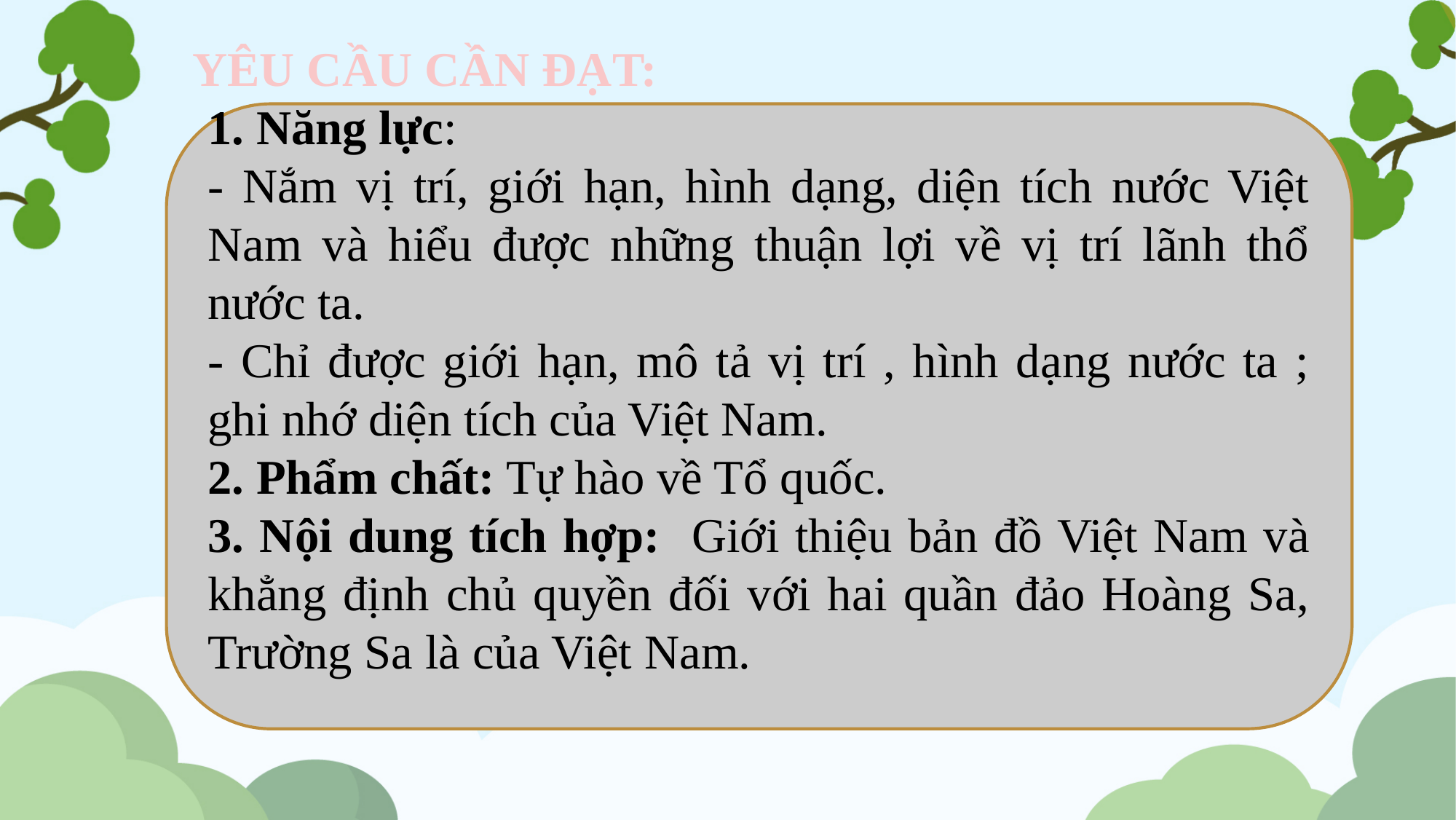

YÊU CẦU CẦN ĐẠT:
1. Năng lực:
- Nắm vị trí, giới hạn, hình dạng, diện tích nước Việt Nam và hiểu được những thuận lợi về vị trí lãnh thổ nước ta.
- Chỉ được giới hạn, mô tả vị trí , hình dạng nước ta ; ghi nhớ diện tích của Việt Nam.
2. Phẩm chất: Tự hào về Tổ quốc.
3. Nội dung tích hợp:  Giới thiệu bản đồ Việt Nam và khẳng định chủ quyền đối với hai quần đảo Hoàng Sa, Trường Sa là của Việt Nam.